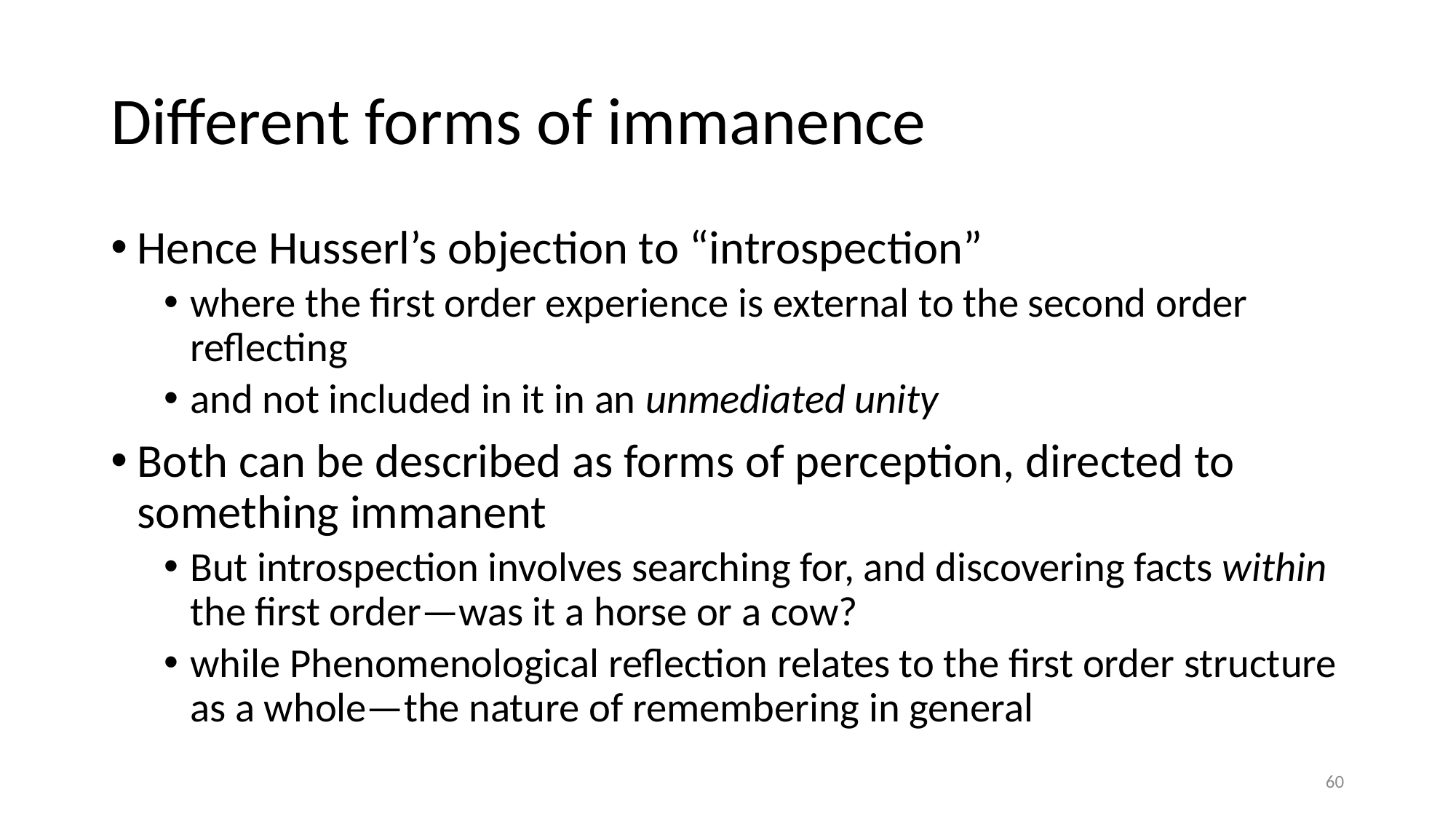

# Different forms of immanence
Hence Husserl’s objection to “introspection”
where the first order experience is external to the second order reflecting
and not included in it in an unmediated unity
Both can be described as forms of perception, directed to something immanent
But introspection involves searching for, and discovering facts within the first order—was it a horse or a cow?
while Phenomenological reflection relates to the first order structure as a whole—the nature of remembering in general
60